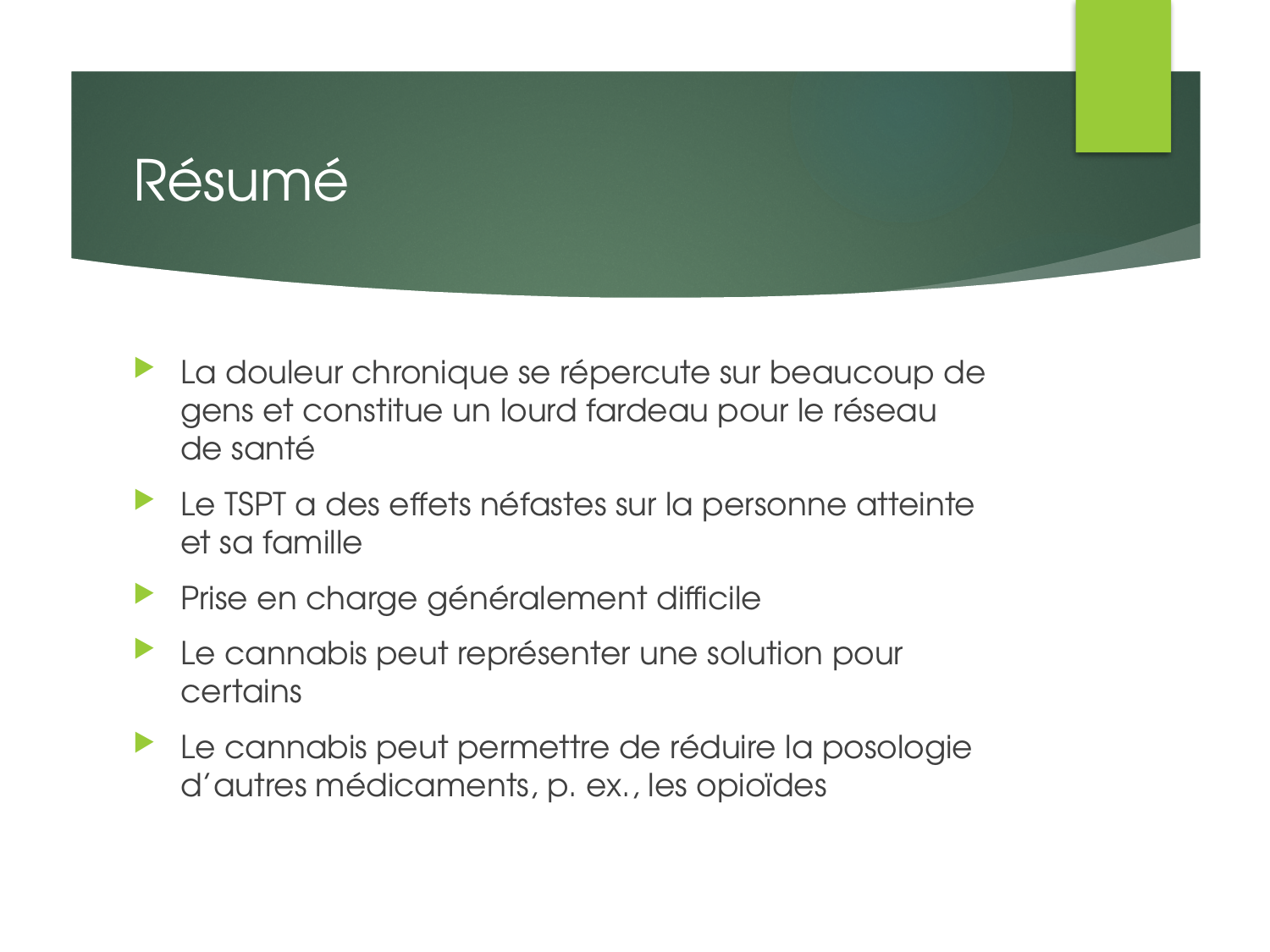

# Résumé
La douleur chronique se répercute sur beaucoup de gens et constitue un lourd fardeau pour le réseau de santé
Le TSPT a des effets néfastes sur la personne atteinte et sa famille
Prise en charge généralement difficile
Le cannabis peut représenter une solution pour certains
Le cannabis peut permettre de réduire la posologie d’autres médicaments, p. ex., les opioïdes